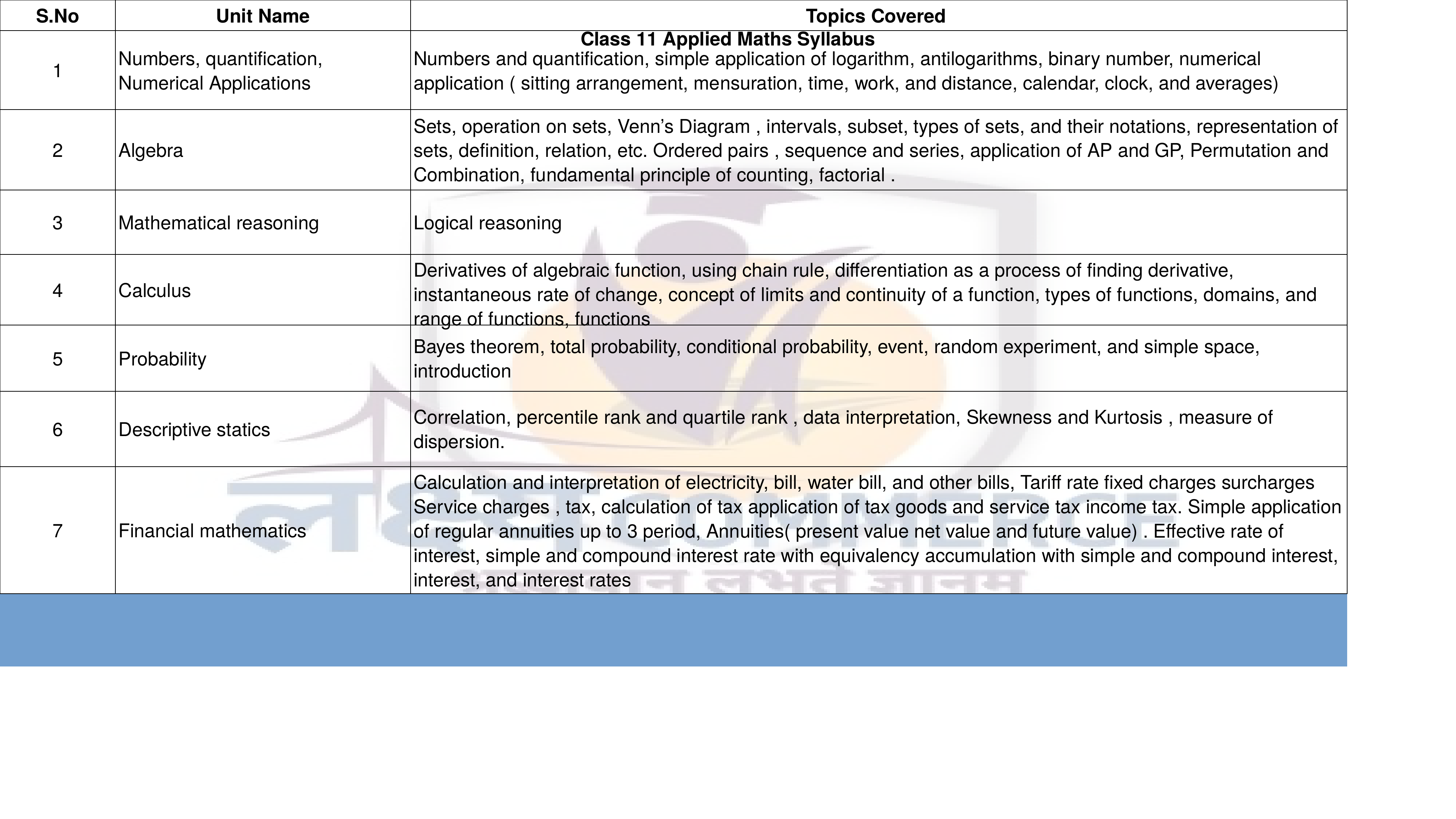

Class 11 Applied Maths Syllabus

| S.No | Unit Name | Topics Covered |
| --- | --- | --- |
| 1 | Numbers, quantification, Numerical Applications | Numbers and quantification, simple application of logarithm, antilogarithms, binary number, numerical application ( sitting arrangement, mensuration, time, work, and distance, calendar, clock, and averages) |
| 2 | Algebra | Sets, operation on sets, Venn’s Diagram , intervals, subset, types of sets, and their notations, representation of sets, definition, relation, etc. Ordered pairs , sequence and series, application of AP and GP, Permutation and Combination, fundamental principle of counting, factorial . |
| 3 | Mathematical reasoning | Logical reasoning |
| 4 | Calculus | Derivatives of algebraic function, using chain rule, differentiation as a process of finding derivative, instantaneous rate of change, concept of limits and continuity of a function, types of functions, domains, and range of functions, functions |
| 5 | Probability | Bayes theorem, total probability, conditional probability, event, random experiment, and simple space, introduction |
| 6 | Descriptive statics | Correlation, percentile rank and quartile rank , data interpretation, Skewness and Kurtosis , measure of dispersion. |
| 7 | Financial mathematics | Calculation and interpretation of electricity, bill, water bill, and other bills, Tariff rate fixed charges surcharges Service charges , tax, calculation of tax application of tax goods and service tax income tax. Simple application of regular annuities up to 3 period, Annuities( present value net value and future value) . Effective rate of interest, simple and compound interest rate with equivalency accumulation with simple and compound interest, interest, and interest rates |
|  |  |  |
| 8 | Coordinate Geometry | Parabola, Circle, Straight line |